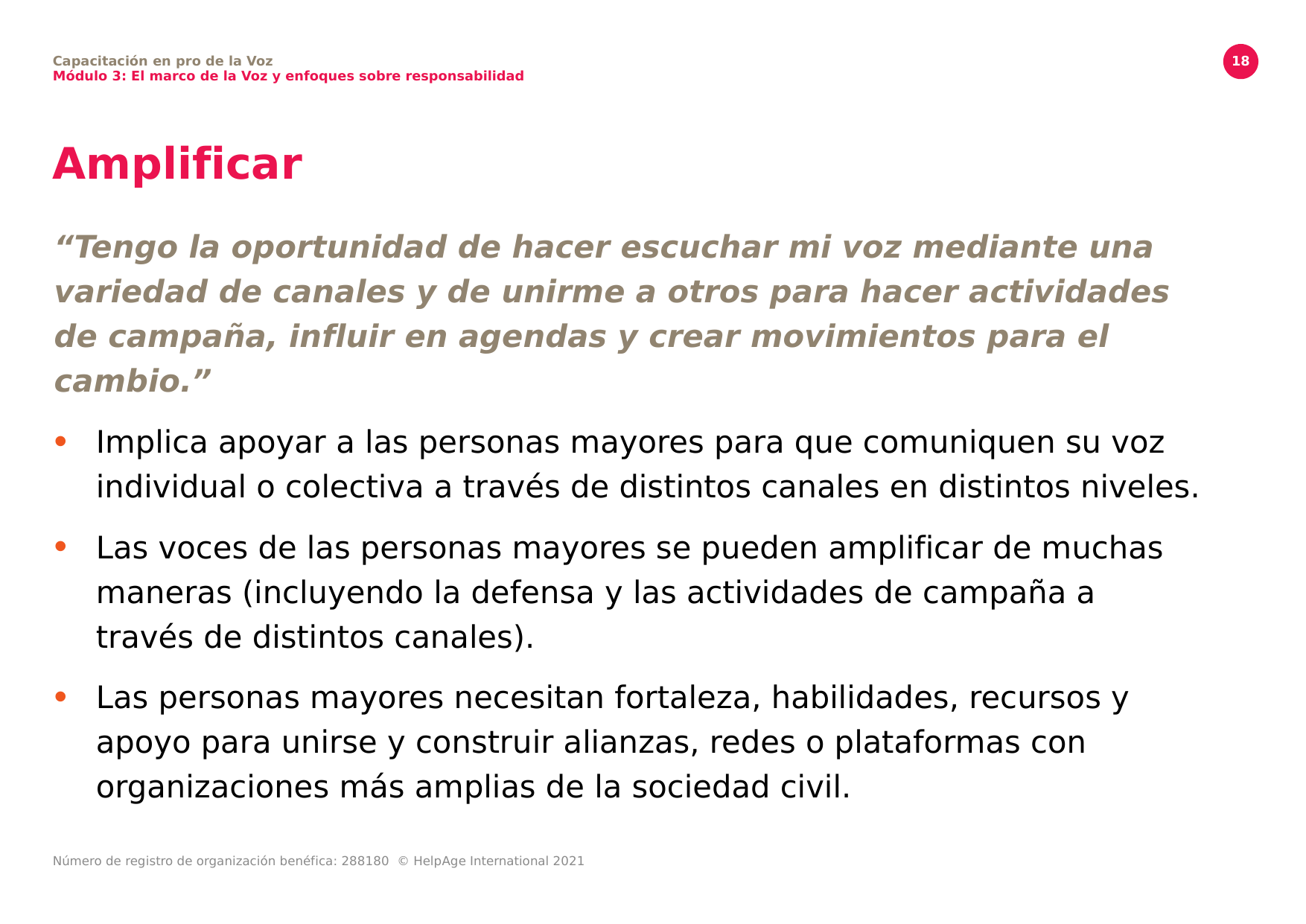

Capacitación en pro de la Voz
Módulo 3: El marco de la Voz y enfoques sobre responsabilidad
18
# Amplificar
“Tengo la oportunidad de hacer escuchar mi voz mediante una variedad de canales y de unirme a otros para hacer actividades de campaña, influir en agendas y crear movimientos para el cambio.”
Implica apoyar a las personas mayores para que comuniquen su voz individual o colectiva a través de distintos canales en distintos niveles.
Las voces de las personas mayores se pueden amplificar de muchas maneras (incluyendo la defensa y las actividades de campaña a través de distintos canales).
Las personas mayores necesitan fortaleza, habilidades, recursos y apoyo para unirse y construir alianzas, redes o plataformas con organizaciones más amplias de la sociedad civil.